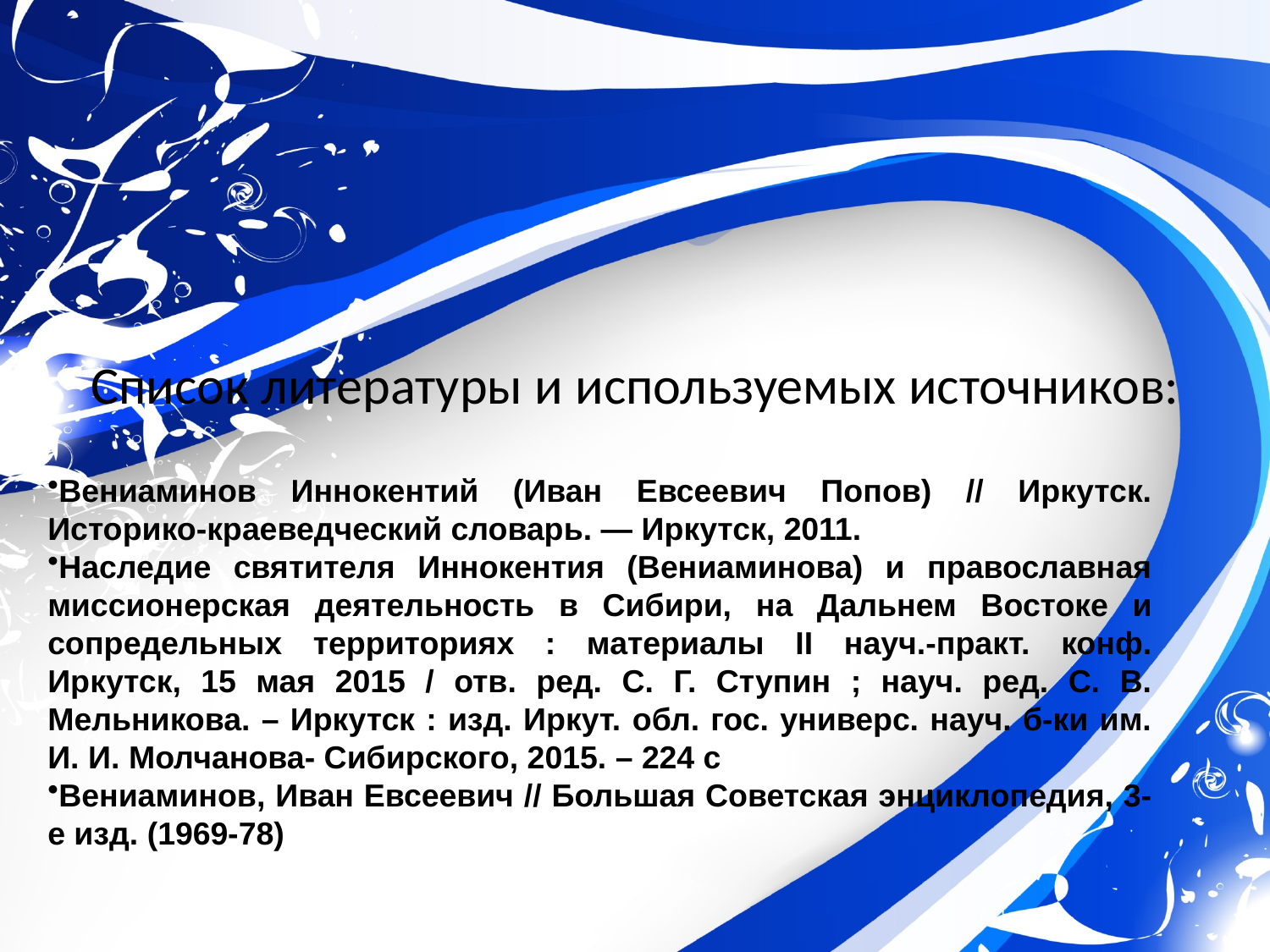

# Список литературы и используемых источников:
Вениаминов Иннокентий (Иван Евсеевич Попов) // Иркутск. Историко-краеведческий словарь. — Иркутск, 2011.
Наследие святителя Иннокентия (Вениаминова) и православная миссионерская деятельность в Сибири, на Дальнем Востоке и сопредельных территориях : материалы II науч.-практ. конф. Иркутск, 15 мая 2015 / отв. ред. С. Г. Ступин ; науч. ред. С. В. Мельникова. – Иркутск : изд. Иркут. обл. гос. универс. науч. б-ки им. И. И. Молчанова- Сибирского, 2015. – 224 с
Вениаминов, Иван Евсеевич // Большая Советская энциклопедия, 3-е изд. (1969-78)